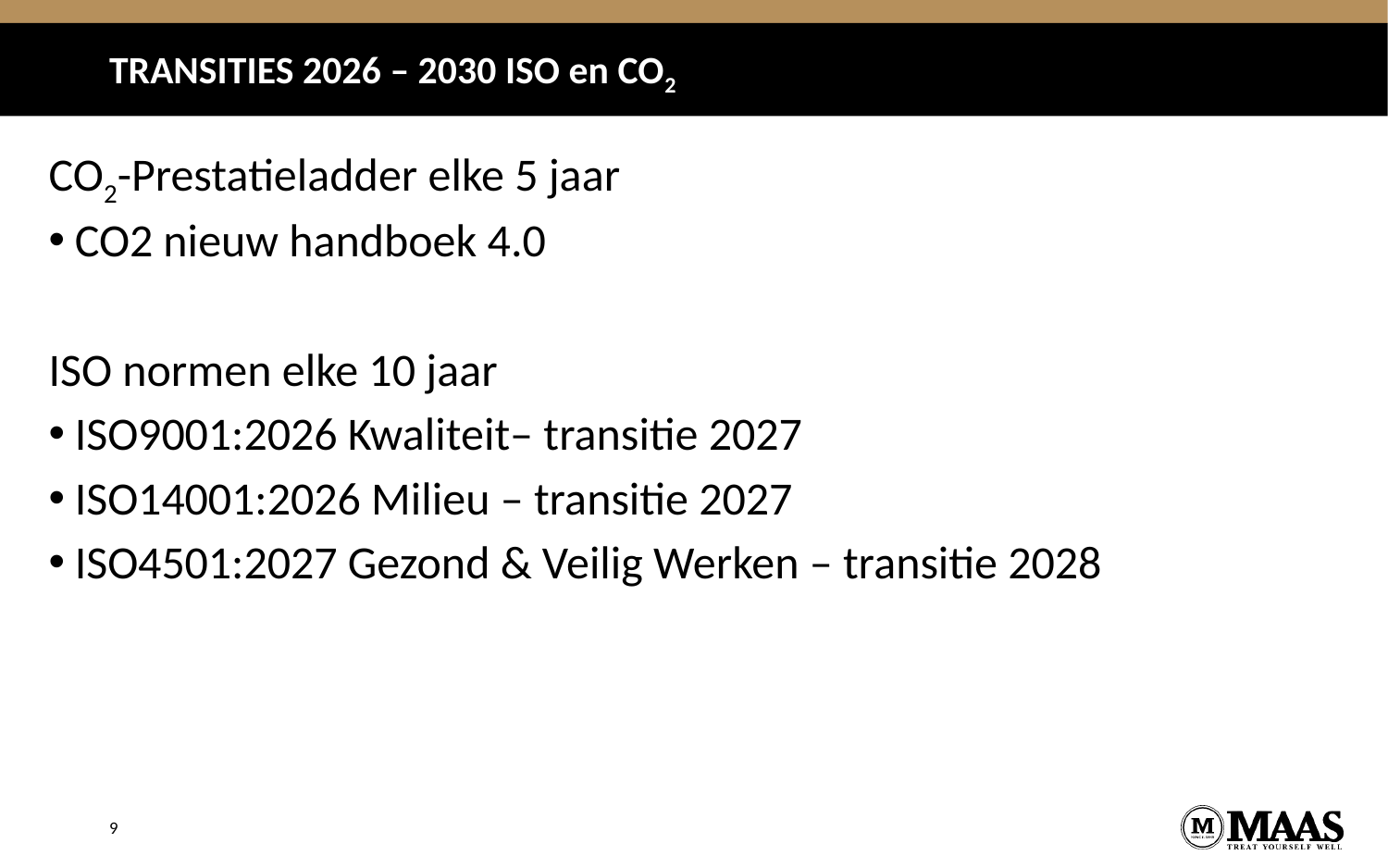

# TRANSITIES 2026 – 2030 ISO en CO2
CO2-Prestatieladder elke 5 jaar
CO2 nieuw handboek 4.0

ISO normen elke 10 jaar
ISO9001:2026 Kwaliteit– transitie 2027
ISO14001:2026 Milieu – transitie 2027
ISO4501:2027 Gezond & Veilig Werken – transitie 2028

9